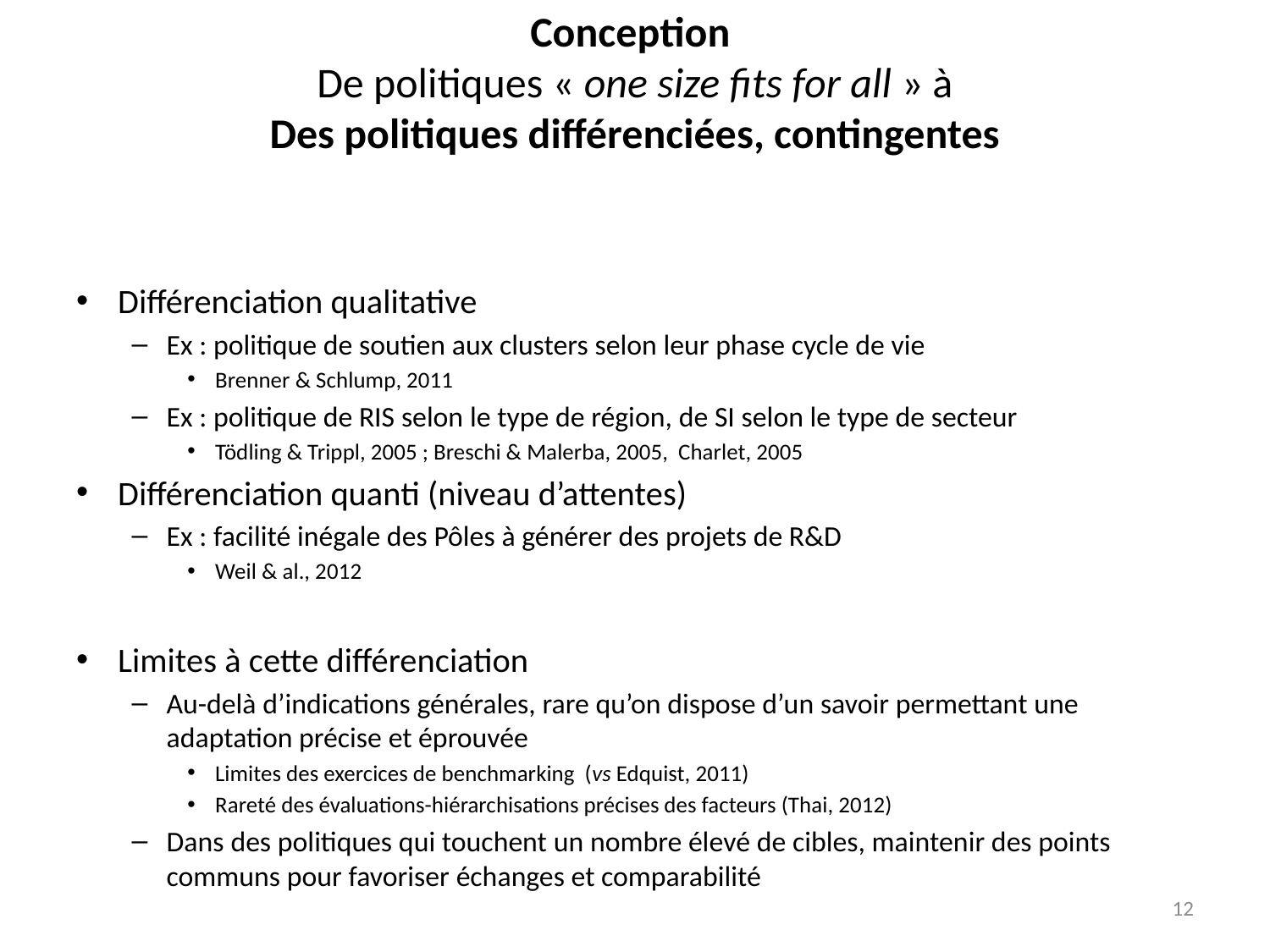

# Conception De politiques « one size fits for all » à Des politiques différenciées, contingentes
Différenciation qualitative
Ex : politique de soutien aux clusters selon leur phase cycle de vie
Brenner & Schlump, 2011
Ex : politique de RIS selon le type de région, de SI selon le type de secteur
Tödling & Trippl, 2005 ; Breschi & Malerba, 2005,  Charlet, 2005
Différenciation quanti (niveau d’attentes)
Ex : facilité inégale des Pôles à générer des projets de R&D
Weil & al., 2012

Limites à cette différenciation
Au-delà d’indications générales, rare qu’on dispose d’un savoir permettant une adaptation précise et éprouvée
Limites des exercices de benchmarking  (vs Edquist, 2011)
Rareté des évaluations-hiérarchisations précises des facteurs (Thai, 2012)
Dans des politiques qui touchent un nombre élevé de cibles, maintenir des points communs pour favoriser échanges et comparabilité

12